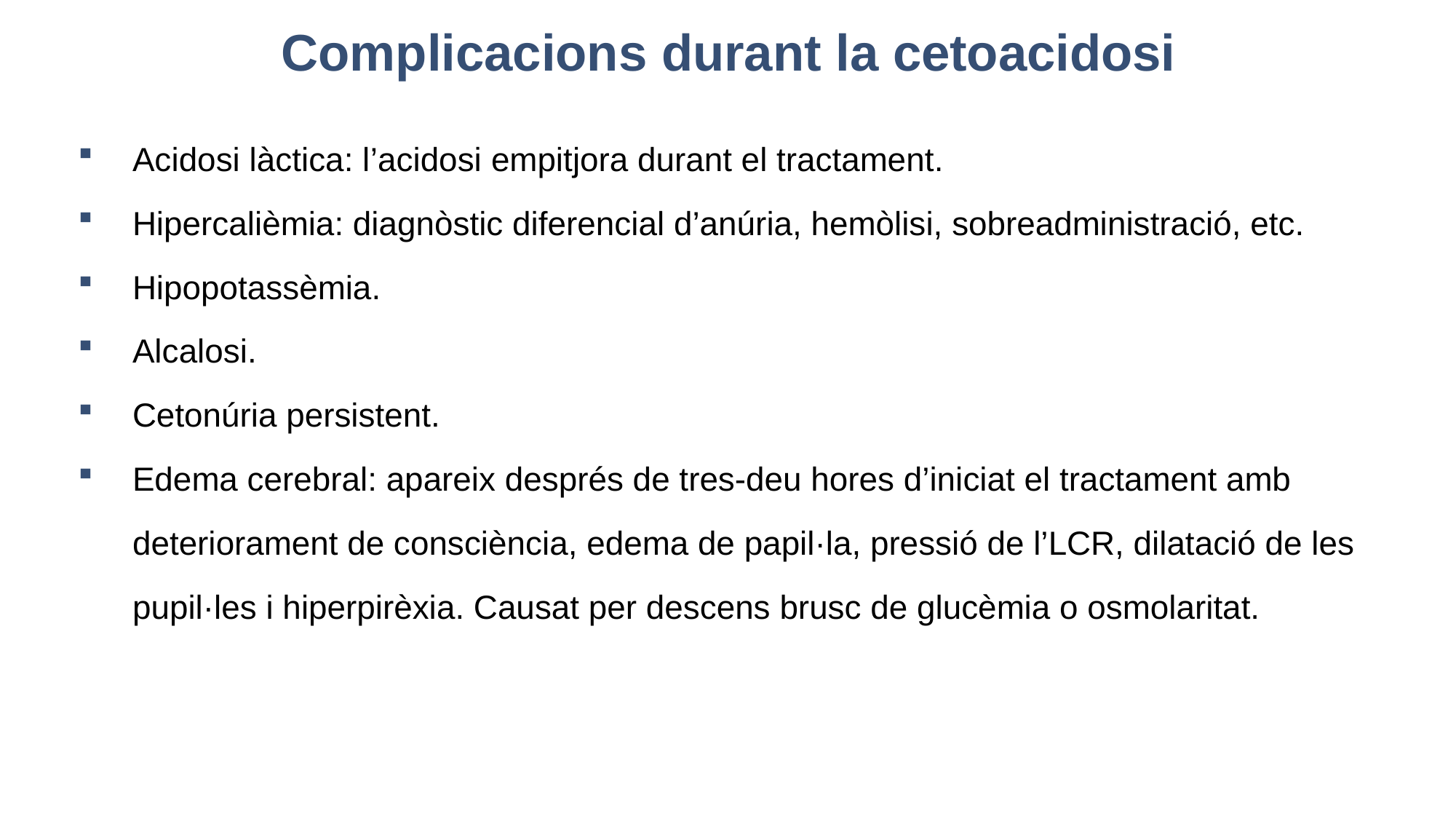

Complicacions durant la cetoacidosi
Acidosi làctica: l’acidosi empitjora durant el tractament.
Hipercalièmia: diagnòstic diferencial d’anúria, hemòlisi, sobreadministració, etc.
Hipopotassèmia.
Alcalosi.
Cetonúria persistent.
Edema cerebral: apareix després de tres-deu hores d’iniciat el tractament amb deteriorament de consciència, edema de papil·la, pressió de l’LCR, dilatació de les pupil·les i hiperpirèxia. Causat per descens brusc de glucèmia o osmolaritat.